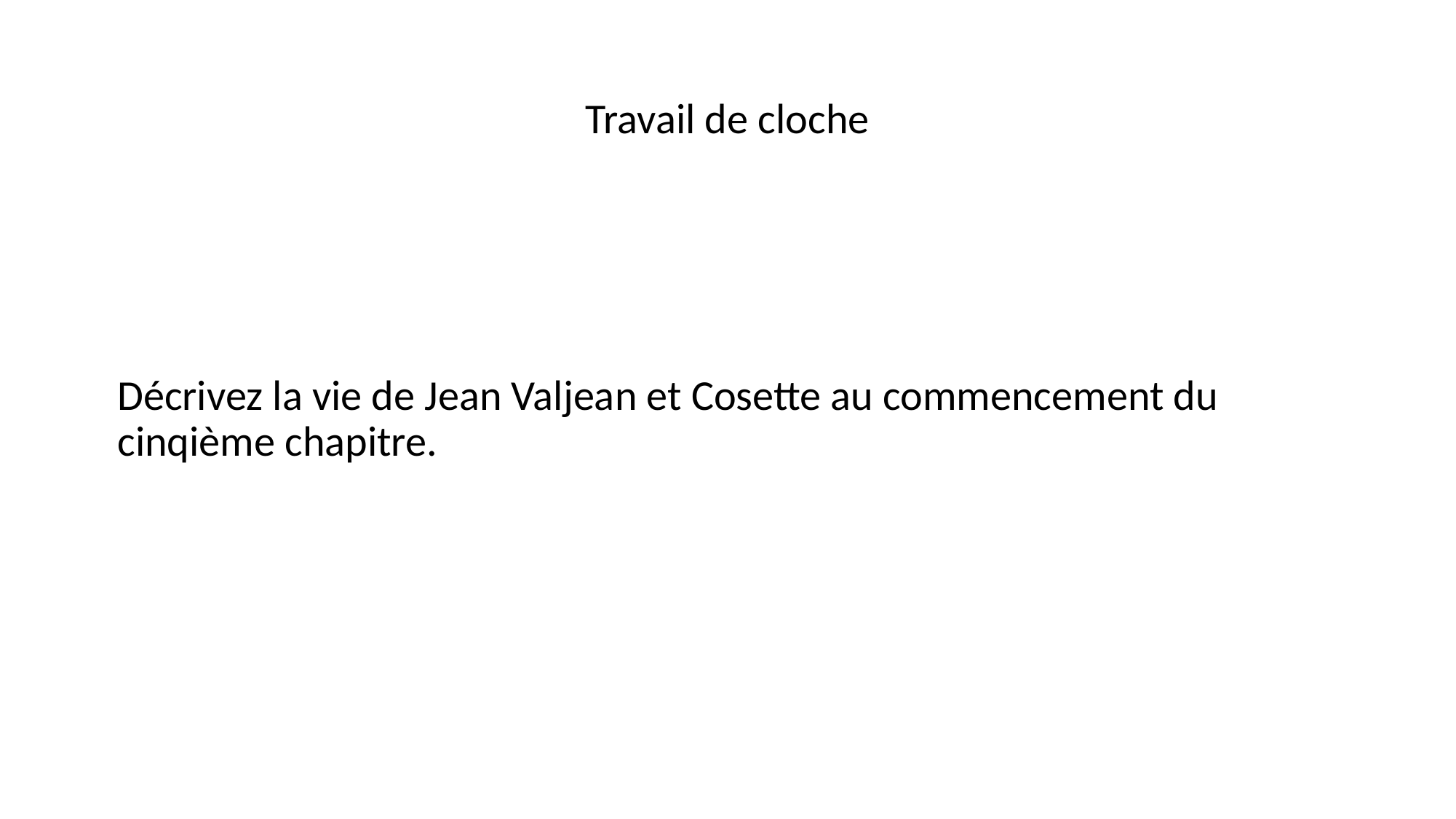

# Travail de cloche

Décrivez la vie de Jean Valjean et Cosette au commencement du cinqième chapitre.